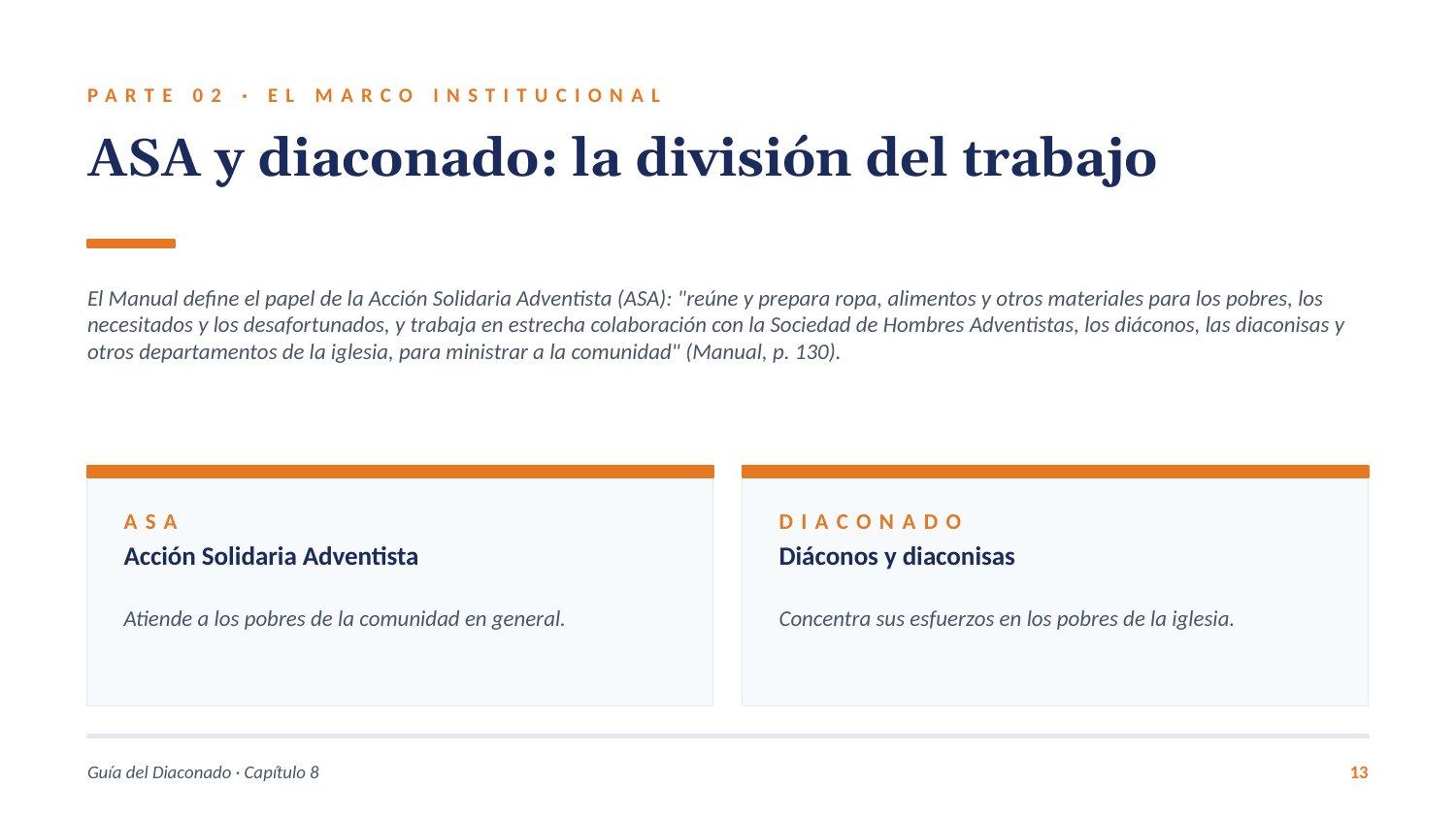

PARTE 02 · EL MARCO INSTITUCIONAL
ASA y diaconado: la división del trabajo

El Manual define el papel de la Acción Solidaria Adventista (ASA): "reúne y prepara ropa, alimentos y otros materiales para los pobres, los necesitados y los desafortunados, y trabaja en estrecha colaboración con la Sociedad de Hombres Adventistas, los diáconos, las diaconisas y otros departamentos de la iglesia, para ministrar a la comunidad" (Manual, p. 130).

ASA
DIACONADO
Acción Solidaria Adventista
Diáconos y diaconisas
Atiende a los pobres de la comunidad en general.
Concentra sus esfuerzos en los pobres de la iglesia.

Guía del Diaconado · Capítulo 8
13